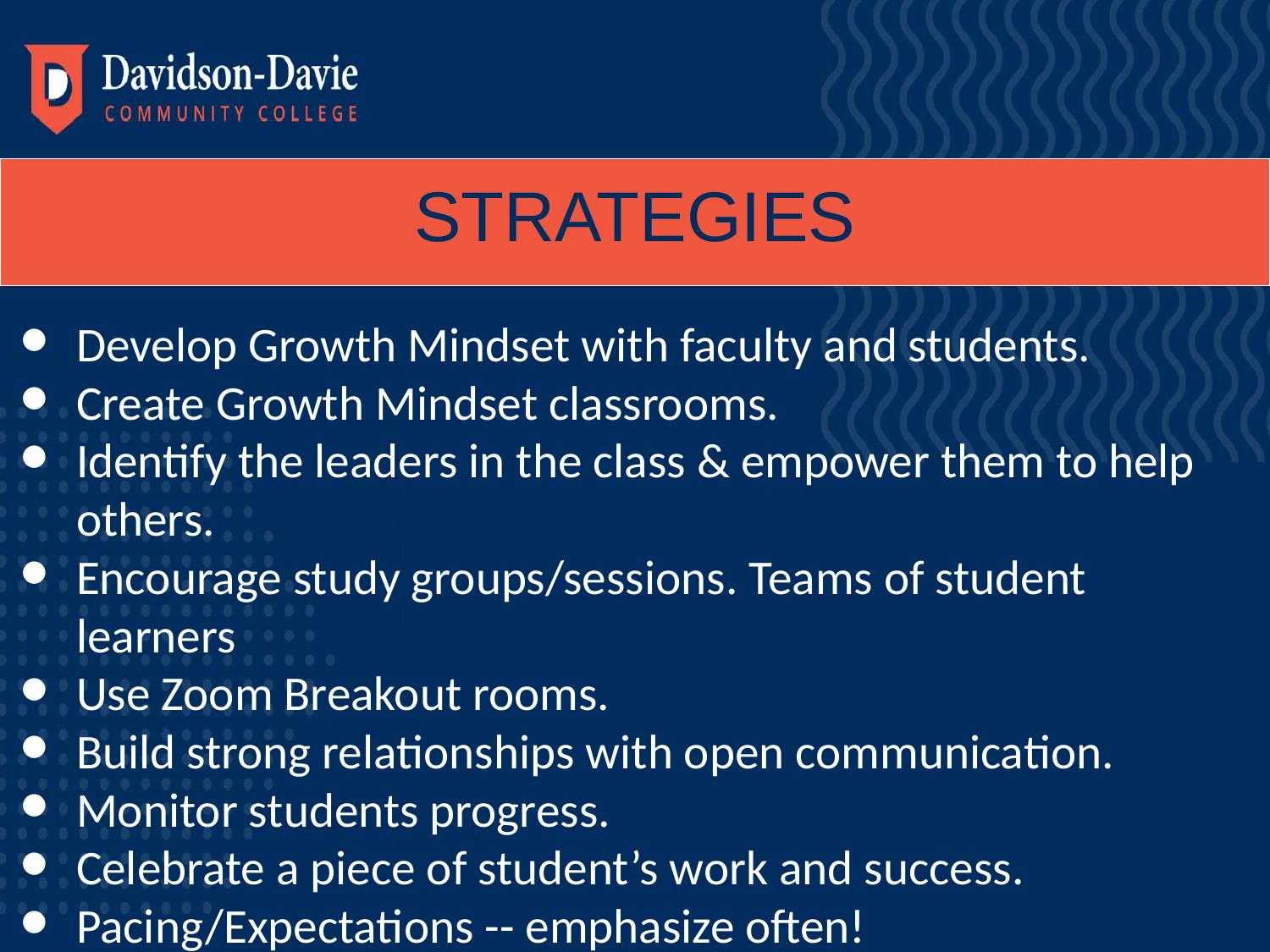

STRATEGIES

Develop Growth Mindset with faculty and students.
Create Growth Mindset classrooms.
Identify the leaders in the class & empower them to help others.
Encourage study groups/sessions. Teams of student learners
Use Zoom Breakout rooms.
Build strong relationships with open communication.
Monitor students progress.
Celebrate a piece of student’s work and success.
Pacing/Expectations -- emphasize often!